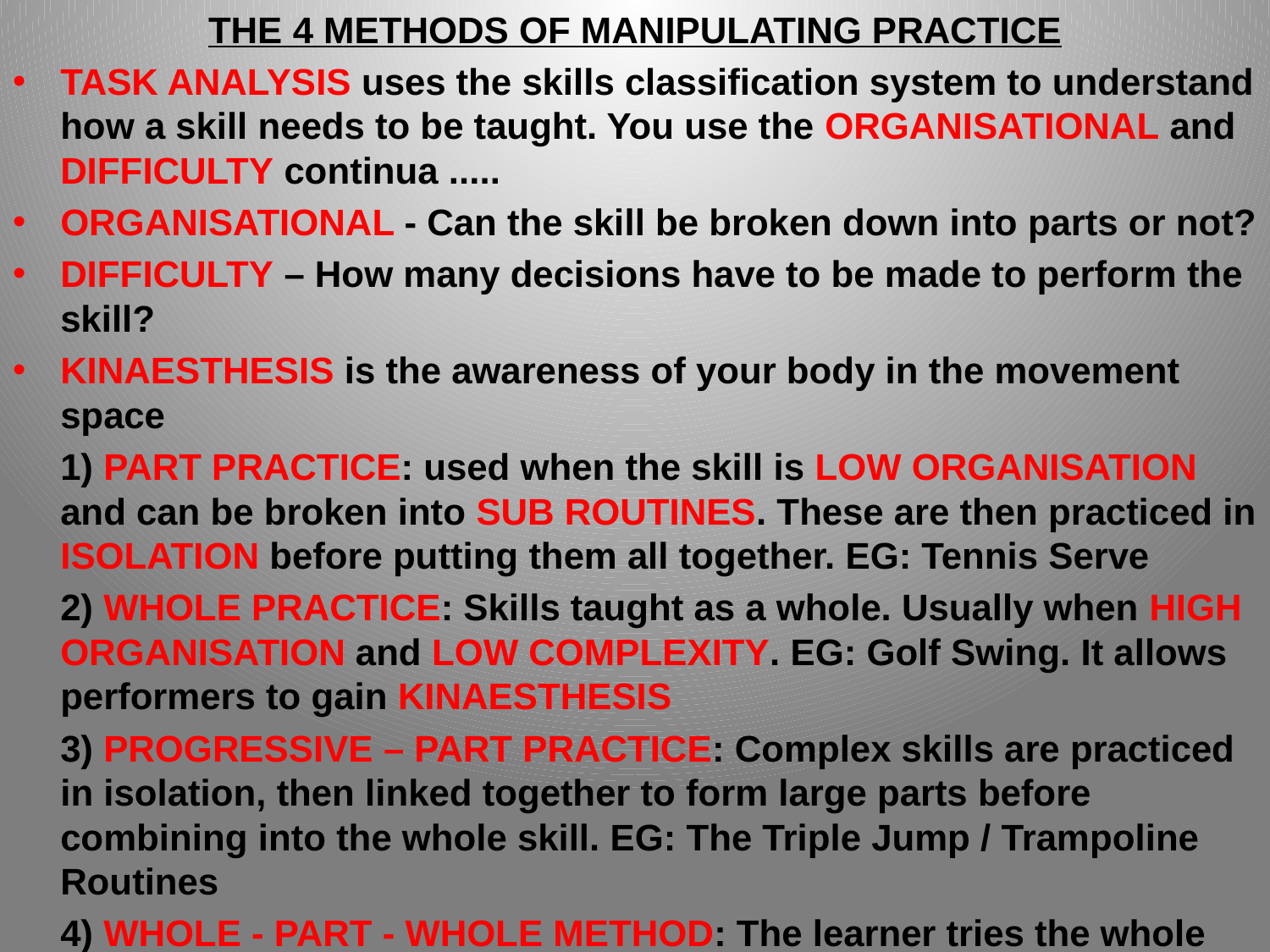

THE 4 METHODS OF MANIPULATING PRACTICE
TASK ANALYSIS uses the skills classification system to understand how a skill needs to be taught. You use the ORGANISATIONAL and DIFFICULTY continua .....
ORGANISATIONAL - Can the skill be broken down into parts or not?
DIFFICULTY – How many decisions have to be made to perform the skill?
KINAESTHESIS is the awareness of your body in the movement space
	1) PART PRACTICE: used when the skill is LOW ORGANISATION and can be broken into SUB ROUTINES. These are then practiced in ISOLATION before putting them all together. EG: Tennis Serve
	2) WHOLE PRACTICE: Skills taught as a whole. Usually when HIGH ORGANISATION and LOW COMPLEXITY. EG: Golf Swing. It allows performers to gain KINAESTHESIS
	3) PROGRESSIVE – PART PRACTICE: Complex skills are practiced in isolation, then linked together to form large parts before combining into the whole skill. EG: The Triple Jump / Trampoline Routines
	4) WHOLE - PART - WHOLE METHOD: The learner tries the whole skill first, gets a feel for it, then break it into SUB ROUTINES to practice in isolation, then put back together again. EG: The Tennis Serve